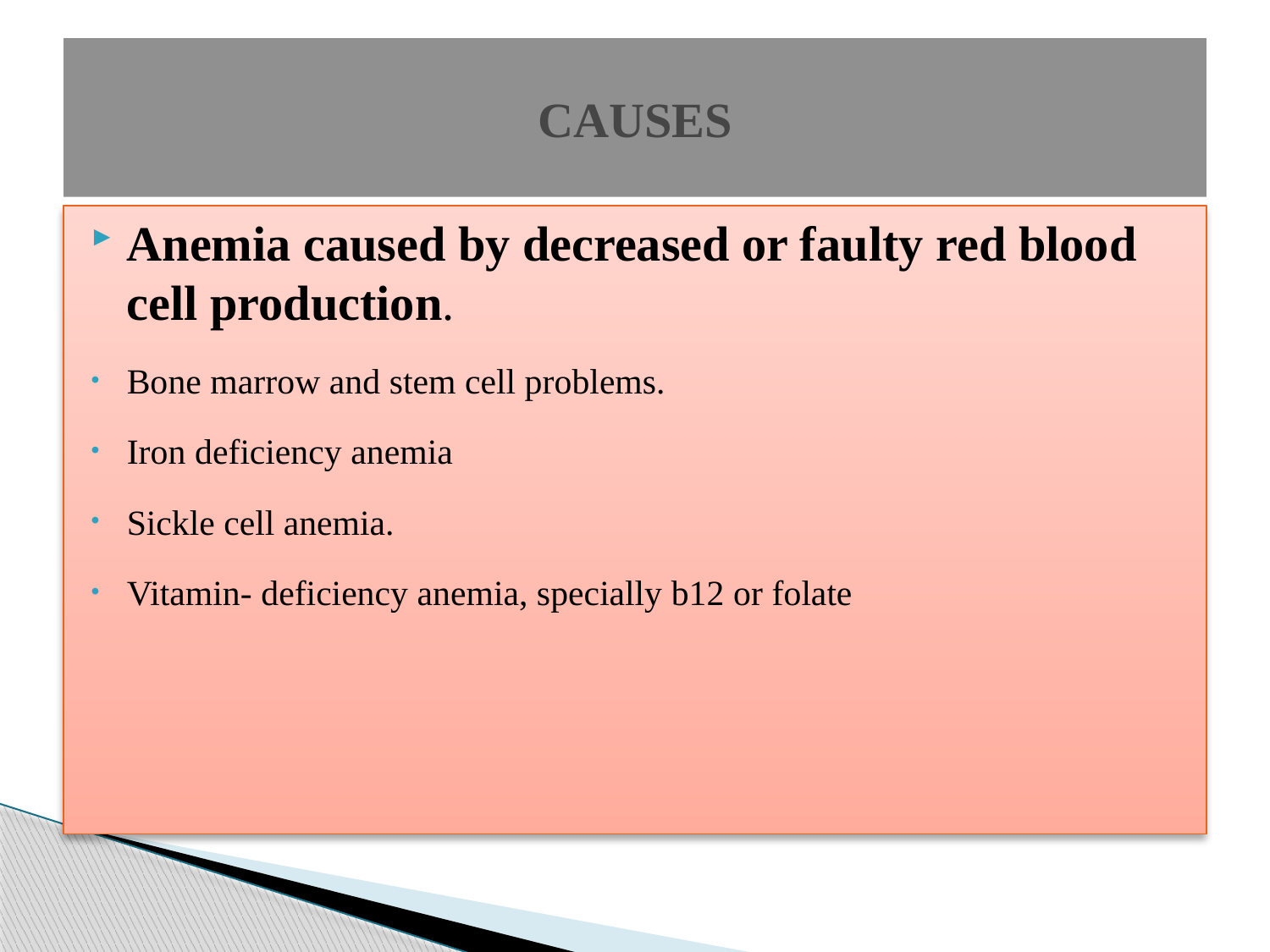

# CAUSES
Anemia caused by decreased or faulty red blood cell production.
Bone marrow and stem cell problems.
Iron deficiency anemia
Sickle cell anemia.
Vitamin- deficiency anemia, specially b12 or folate